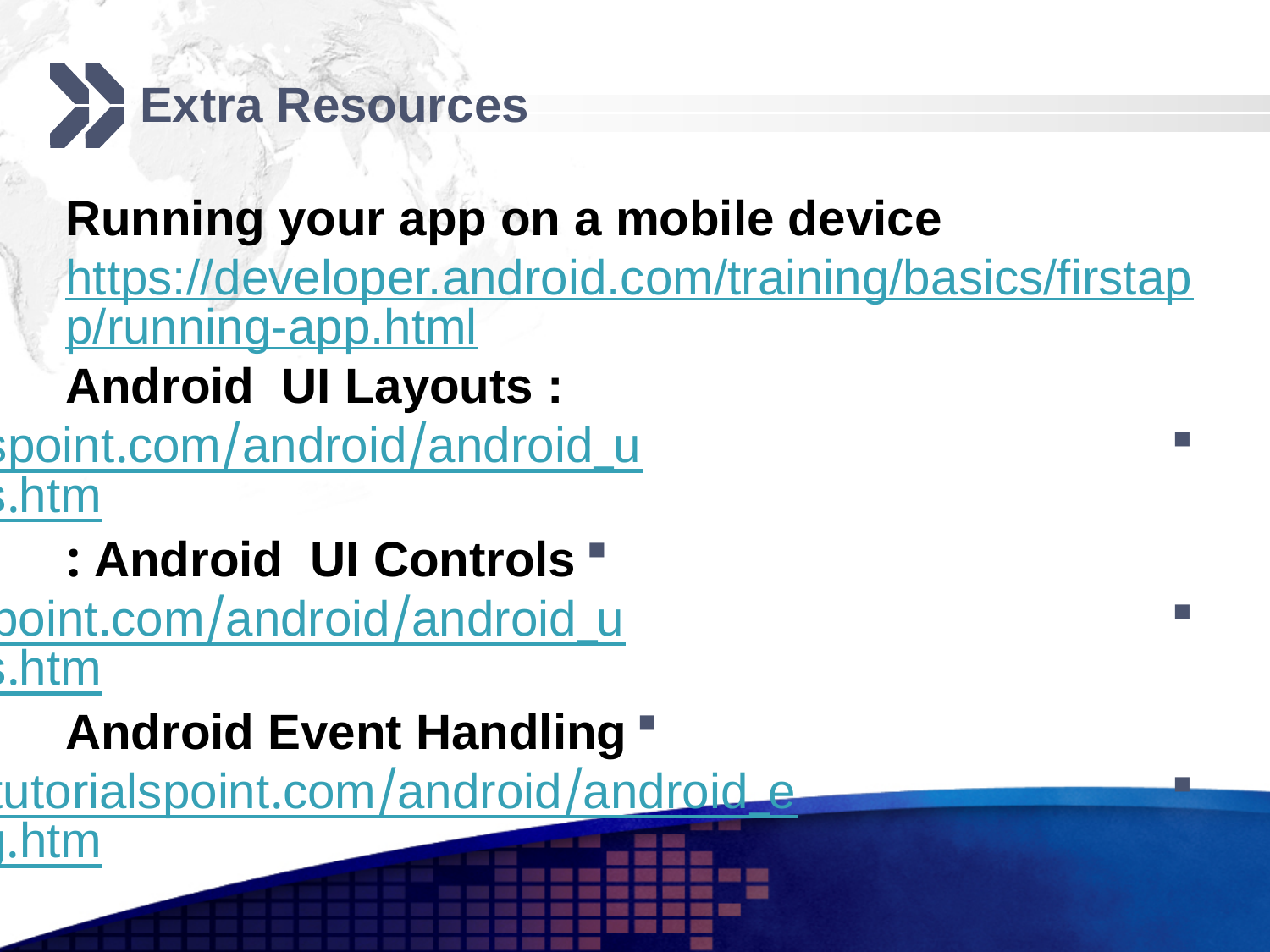

# Extra Resources
Running your app on a mobile device
https://developer.android.com/training/basics/firstapp/running-app.html
Android  UI Layouts :
https://www.tutorialspoint.com/android/android_user_interface_layouts.htm
Android  UI Controls :
https://www.tutorialspoint.com/android/android_user_interface_controls.htm
Android Event Handling
https://www.tutorialspoint.com/android/android_event_handling.htm